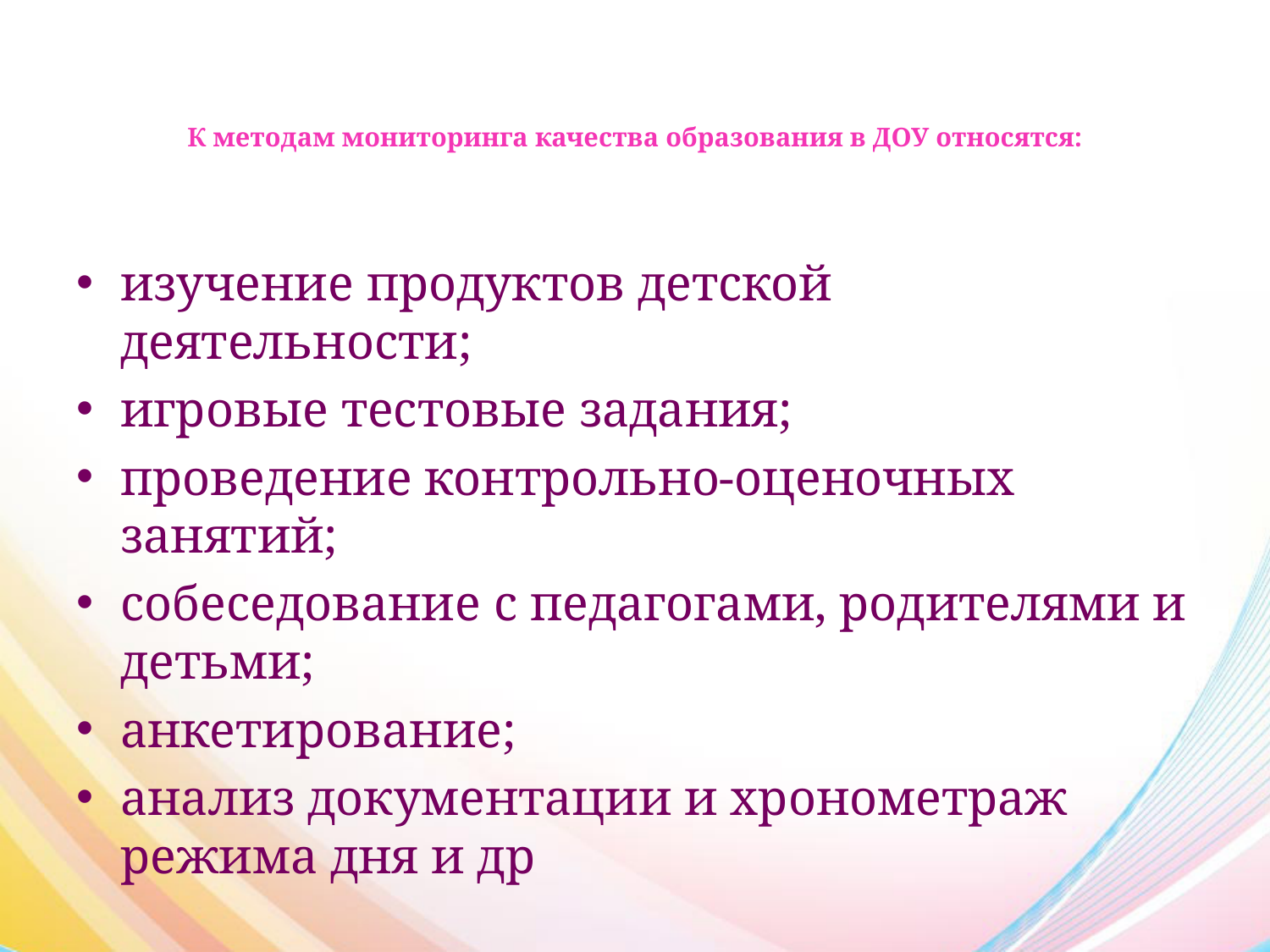

# К методам мониторинга качества образования в ДОУ относятся:
изучение продуктов детской деятельности;
игровые тестовые задания;
проведение контрольно-оценочных занятий;
собеседование с педагогами, родителями и детьми;
анкетирование;
анализ документации и хронометраж режима дня и др